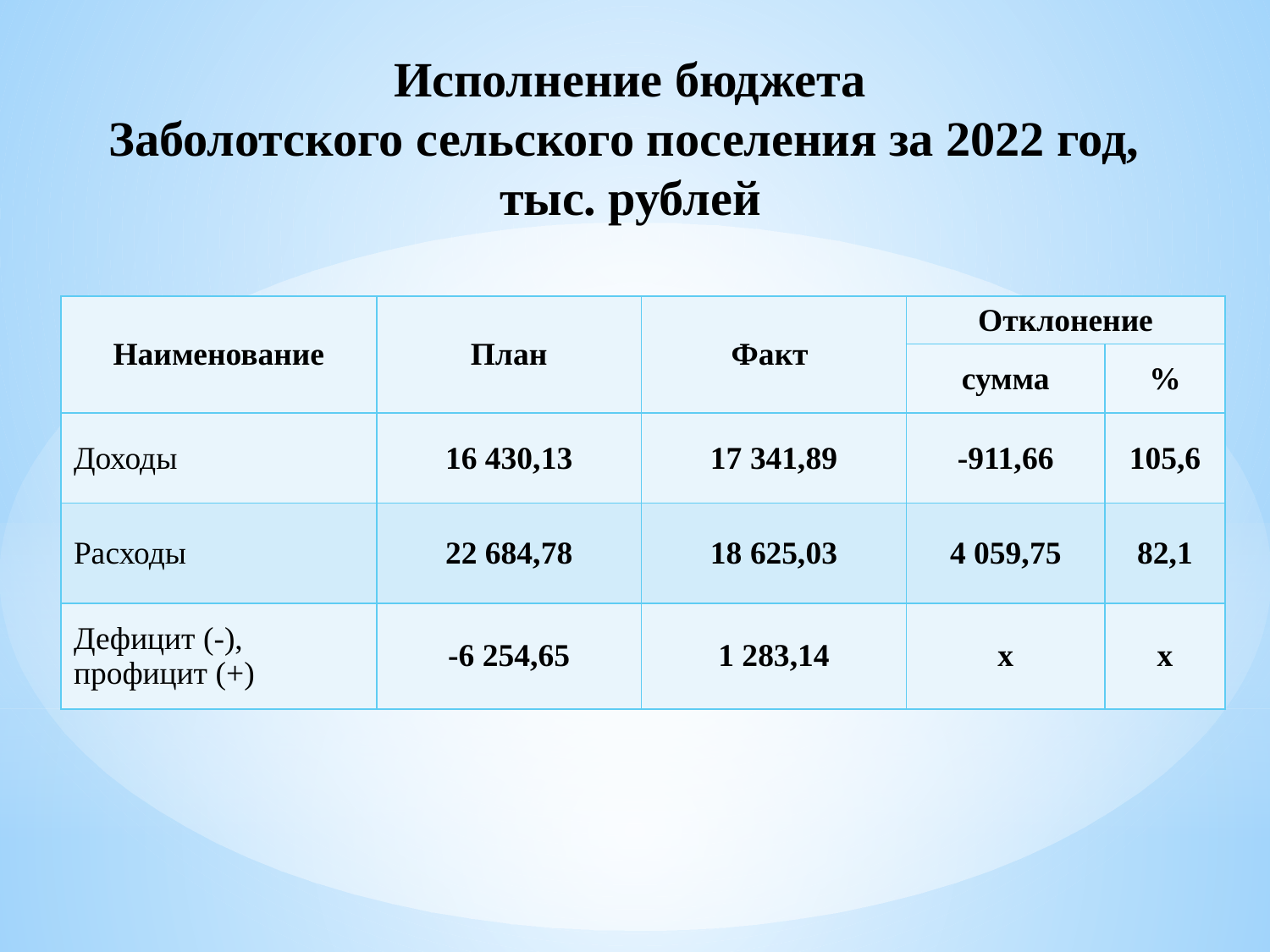

Исполнение бюджета
Заболотского сельского поселения за 2022 год,
тыс. рублей
| Наименование | План | Факт | Отклонение |  |
| --- | --- | --- | --- | --- |
|  |  |  | сумма | % |
| Доходы | 16 430,13 | 17 341,89 | -911,66 | 105,6 |
| Расходы | 22 684,78 | 18 625,03 | 4 059,75 | 82,1 |
| Дефицит (-), профицит (+) | -6 254,65 | 1 283,14 | х | х |